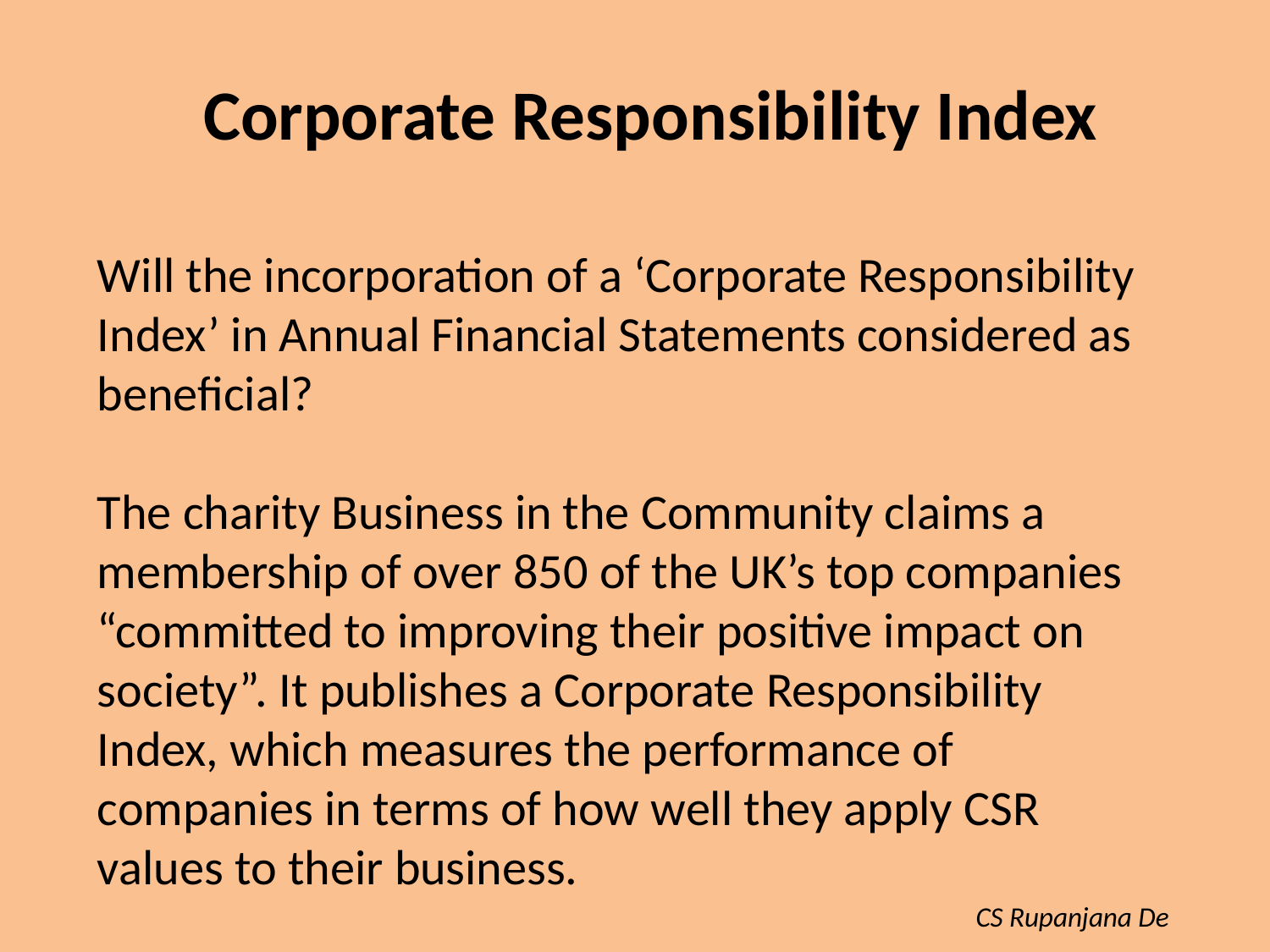

Corporate Responsibility Index
Will the incorporation of a ‘Corporate Responsibility Index’ in Annual Financial Statements considered as beneficial?

The charity Business in the Community claims a membership of over 850 of the UK’s top companies “committed to improving their positive impact on society”. It publishes a Corporate Responsibility Index, which measures the performance of companies in terms of how well they apply CSR values to their business.

CS Rupanjana De